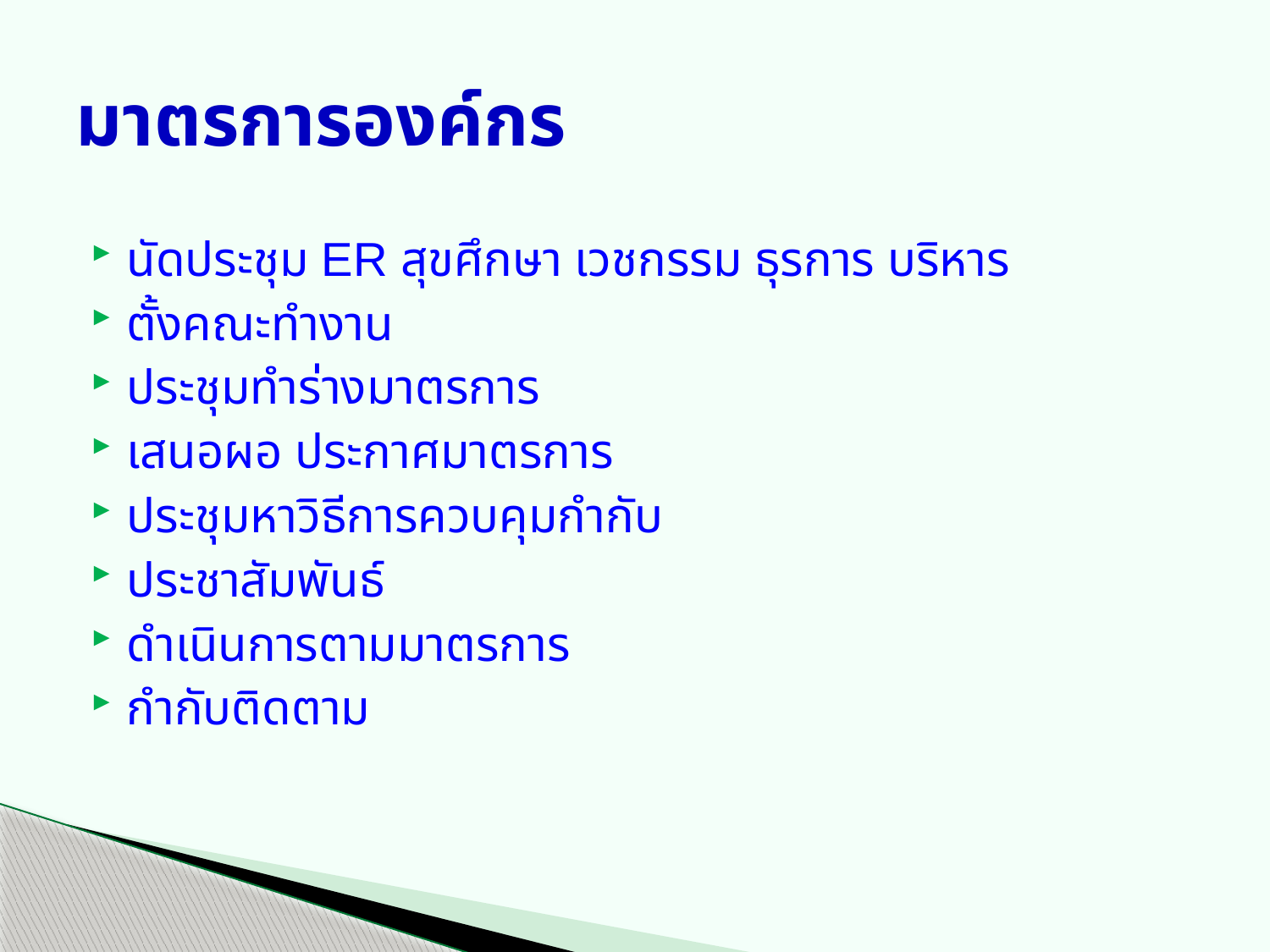

# มาตรการองค์กร
นัดประชุม ER สุขศึกษา เวชกรรม ธุรการ บริหาร
ตั้งคณะทำงาน
ประชุมทำร่างมาตรการ
เสนอผอ ประกาศมาตรการ
ประชุมหาวิธีการควบคุมกำกับ
ประชาสัมพันธ์
ดำเนินการตามมาตรการ
กำกับติดตาม